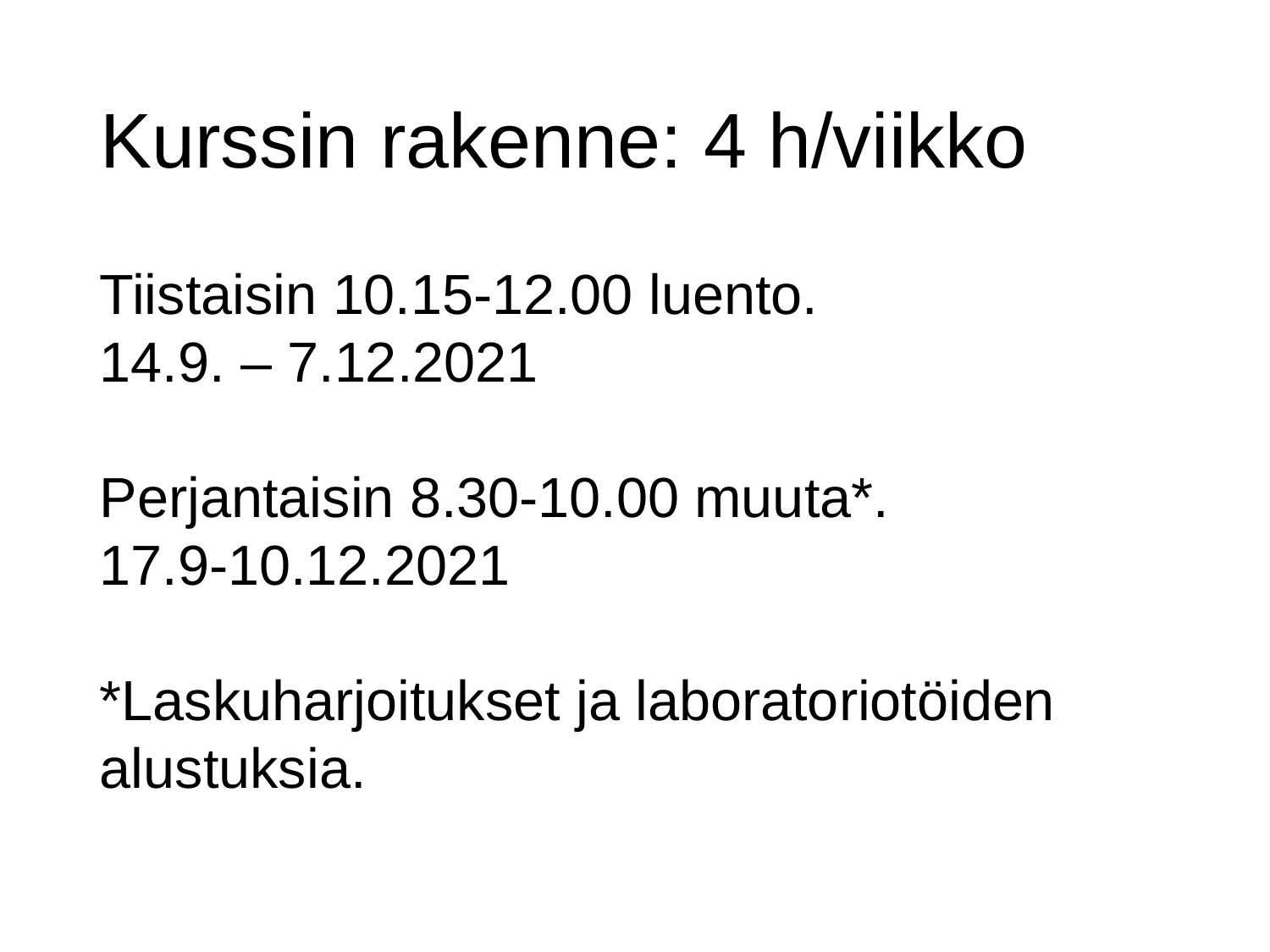

# Kurssin rakenne: 4 h/viikko
Tiistaisin 10.15-12.00 luento.
14.9. – 7.12.2021

Perjantaisin 8.30-10.00 muuta*.
17.9-10.12.2021

*Laskuharjoitukset ja laboratoriotöiden alustuksia.